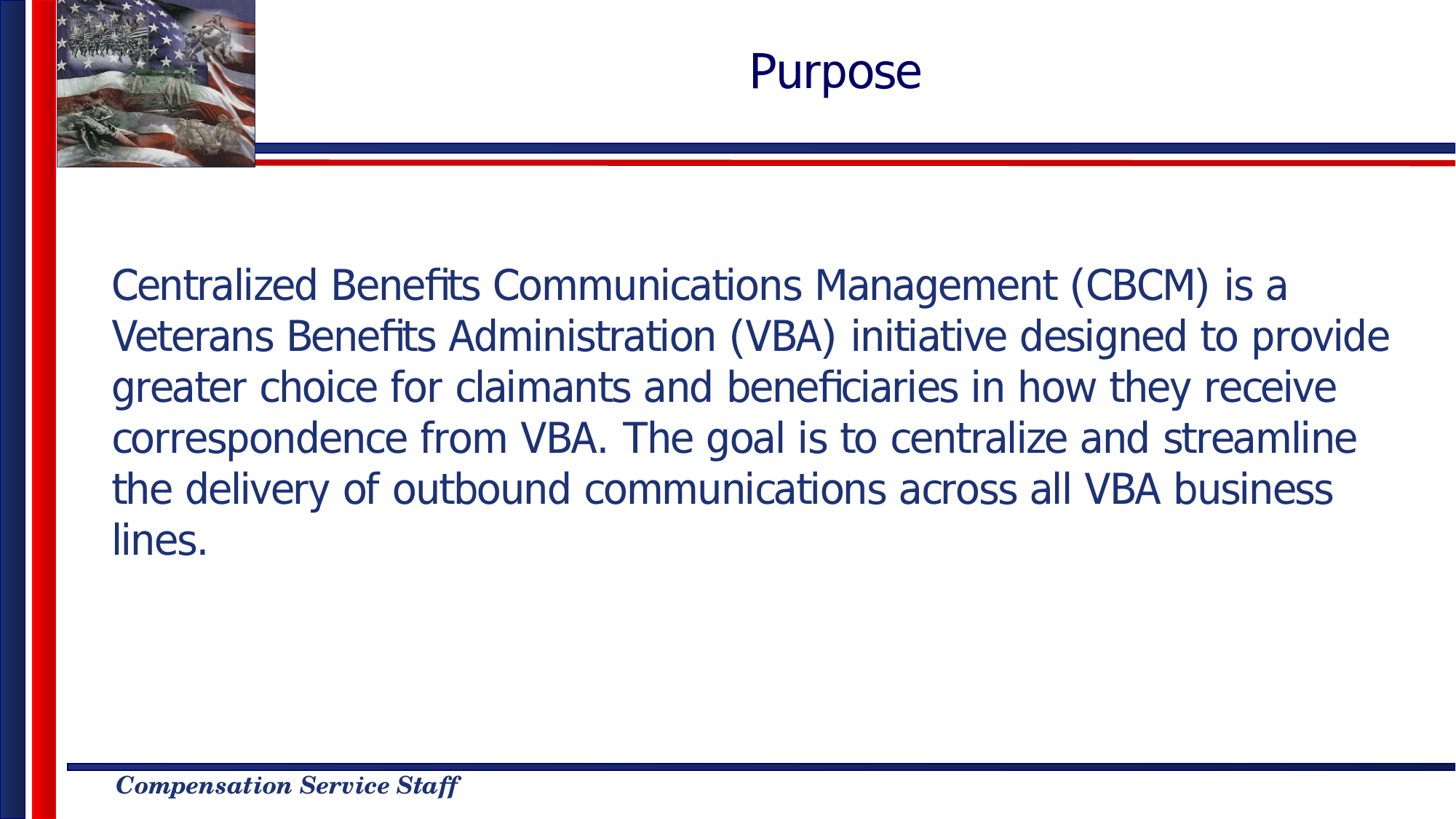

# Purpose
Centralized Benefits Communications Management (CBCM) is a Veterans Benefits Administration (VBA) initiative designed to provide greater choice for claimants and beneficiaries in how they receive correspondence from VBA. The goal is to centralize and streamline the delivery of outbound communications across all VBA business lines.